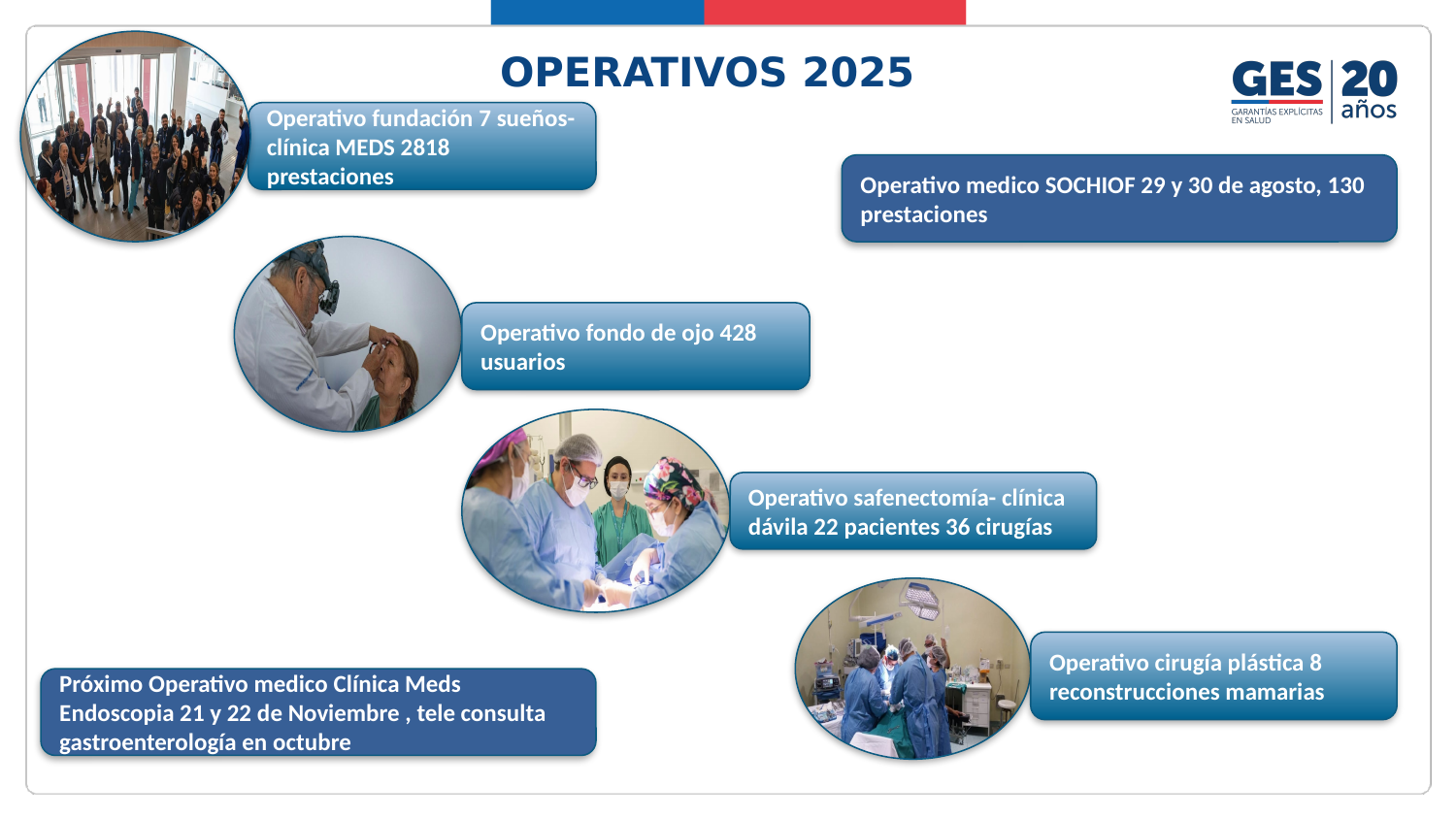

# OPERATIVOS 2025
Operativo fundación 7 sueños-clínica MEDS 2818 prestaciones
Operativo medico SOCHIOF 29 y 30 de agosto, 130 prestaciones

Operativo fondo de ojo 428 usuarios

Operativo safenectomía- clínica dávila 22 pacientes 36 cirugías

Operativo cirugía plástica 8 reconstrucciones mamarias
Próximo Operativo medico Clínica Meds Endoscopia 21 y 22 de Noviembre , tele consulta gastroenterología en octubre